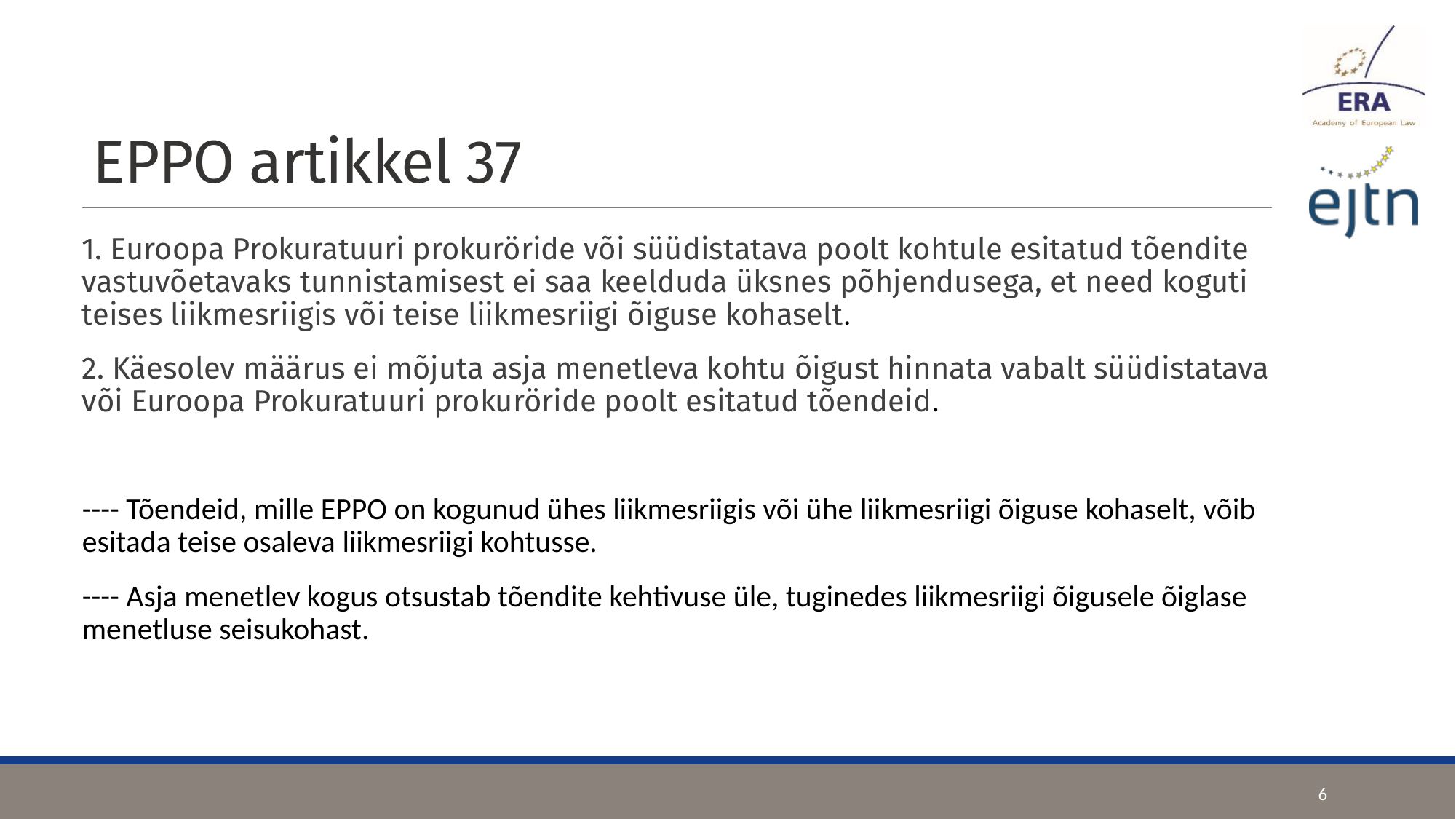

# EPPO artikkel 37
1. Euroopa Prokuratuuri prokuröride või süüdistatava poolt kohtule esitatud tõendite vastuvõetavaks tunnistamisest ei saa keelduda üksnes põhjendusega, et need koguti teises liikmesriigis või teise liikmesriigi õiguse kohaselt.
2. Käesolev määrus ei mõjuta asja menetleva kohtu õigust hinnata vabalt süüdistatava või Euroopa Prokuratuuri prokuröride poolt esitatud tõendeid.

---- Tõendeid, mille EPPO on kogunud ühes liikmesriigis või ühe liikmesriigi õiguse kohaselt, võib esitada teise osaleva liikmesriigi kohtusse.
---- Asja menetlev kogus otsustab tõendite kehtivuse üle, tuginedes liikmesriigi õigusele õiglase menetluse seisukohast.
6